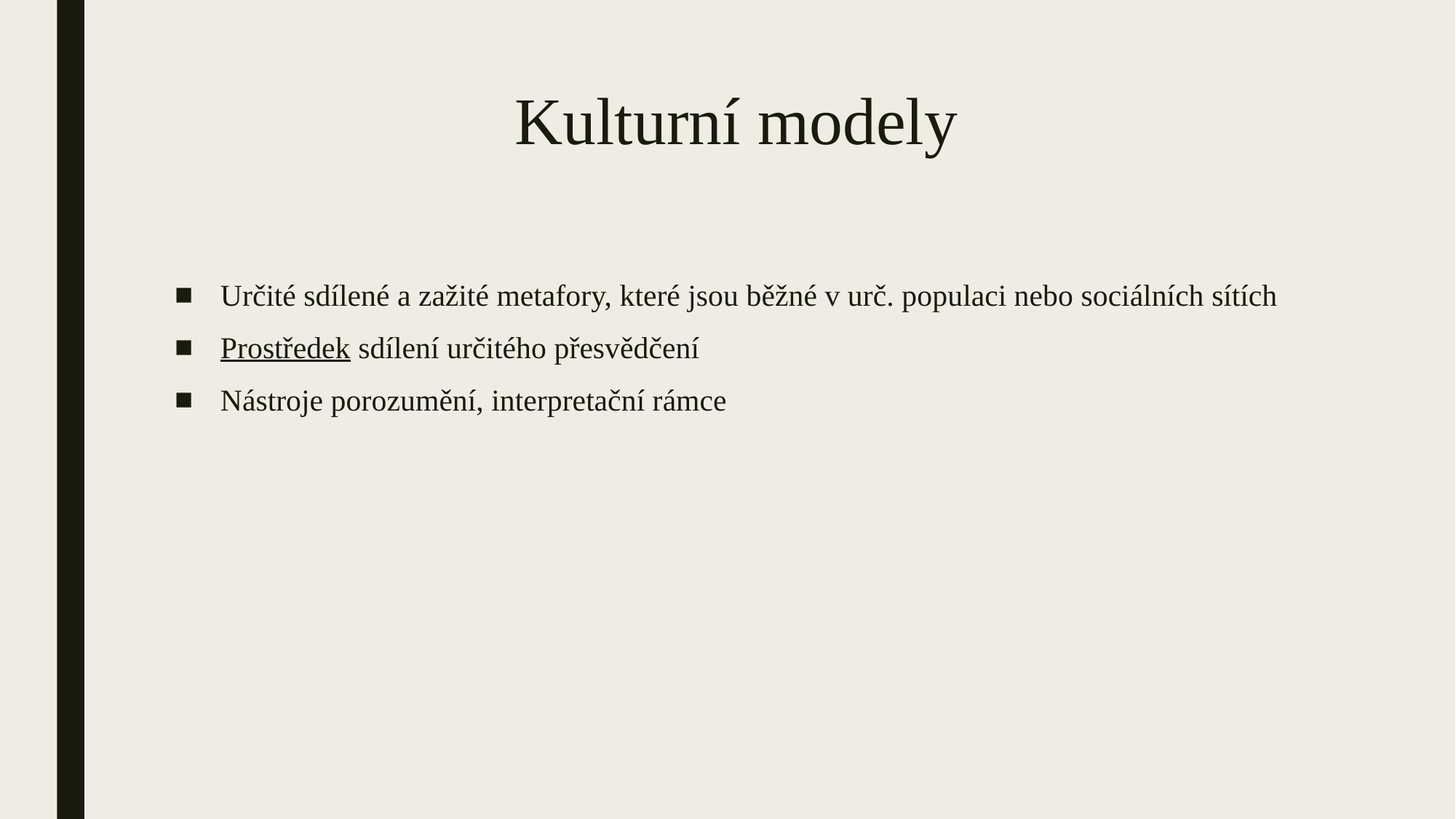

# Kulturní modely
Určité sdílené a zažité metafory, které jsou běžné v urč. populaci nebo sociálních sítích
Prostředek sdílení určitého přesvědčení
Nástroje porozumění, interpretační rámce